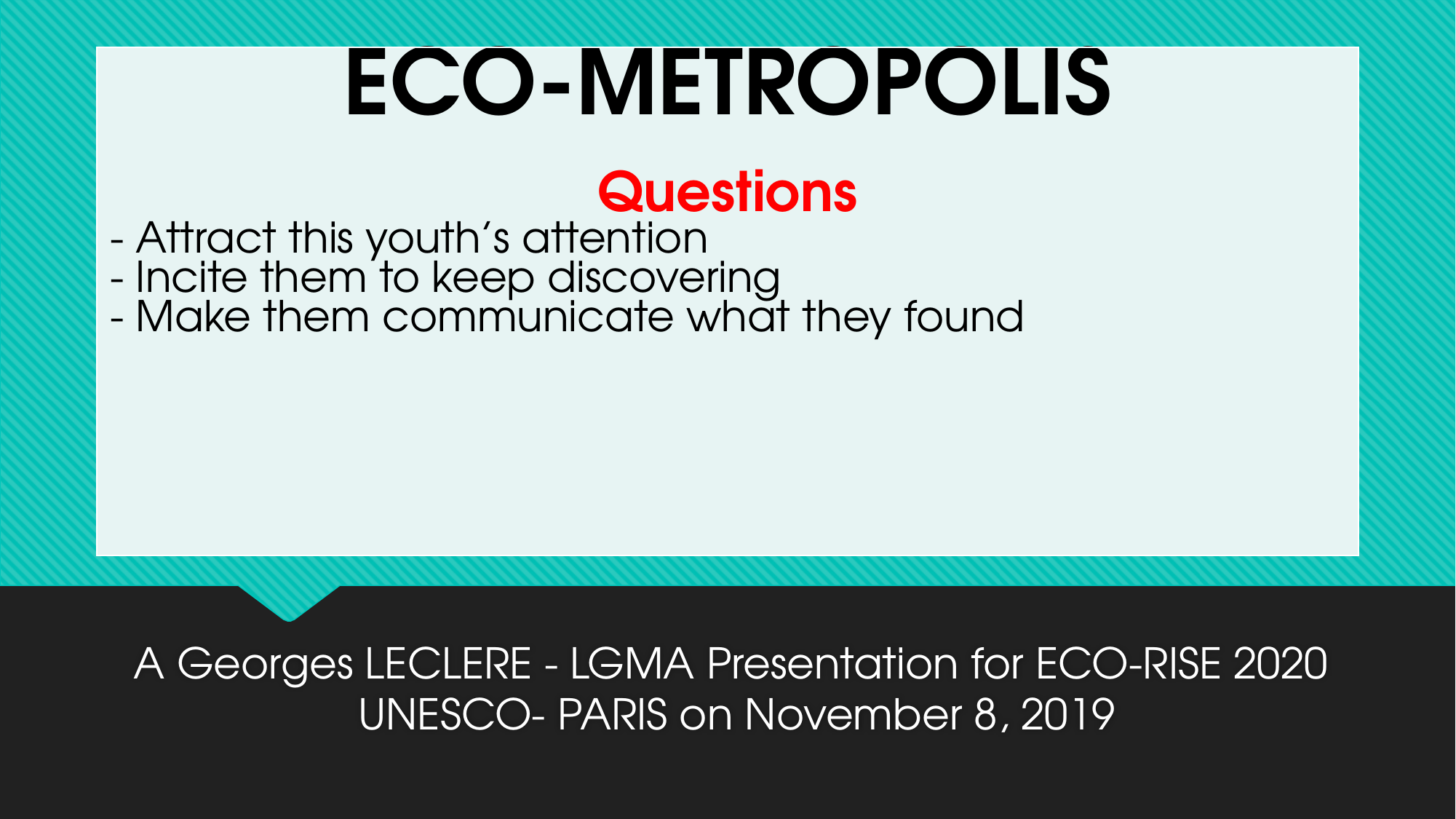

| ECO-METROPOLIS Questions - Attract this youth’s attention - Incite them to keep discovering - Make them communicate what they found |
| --- |
#
A Georges LECLERE - LGMA Presentation for ECO-RISE 2020  UNESCO- PARIS on November 8, 2019